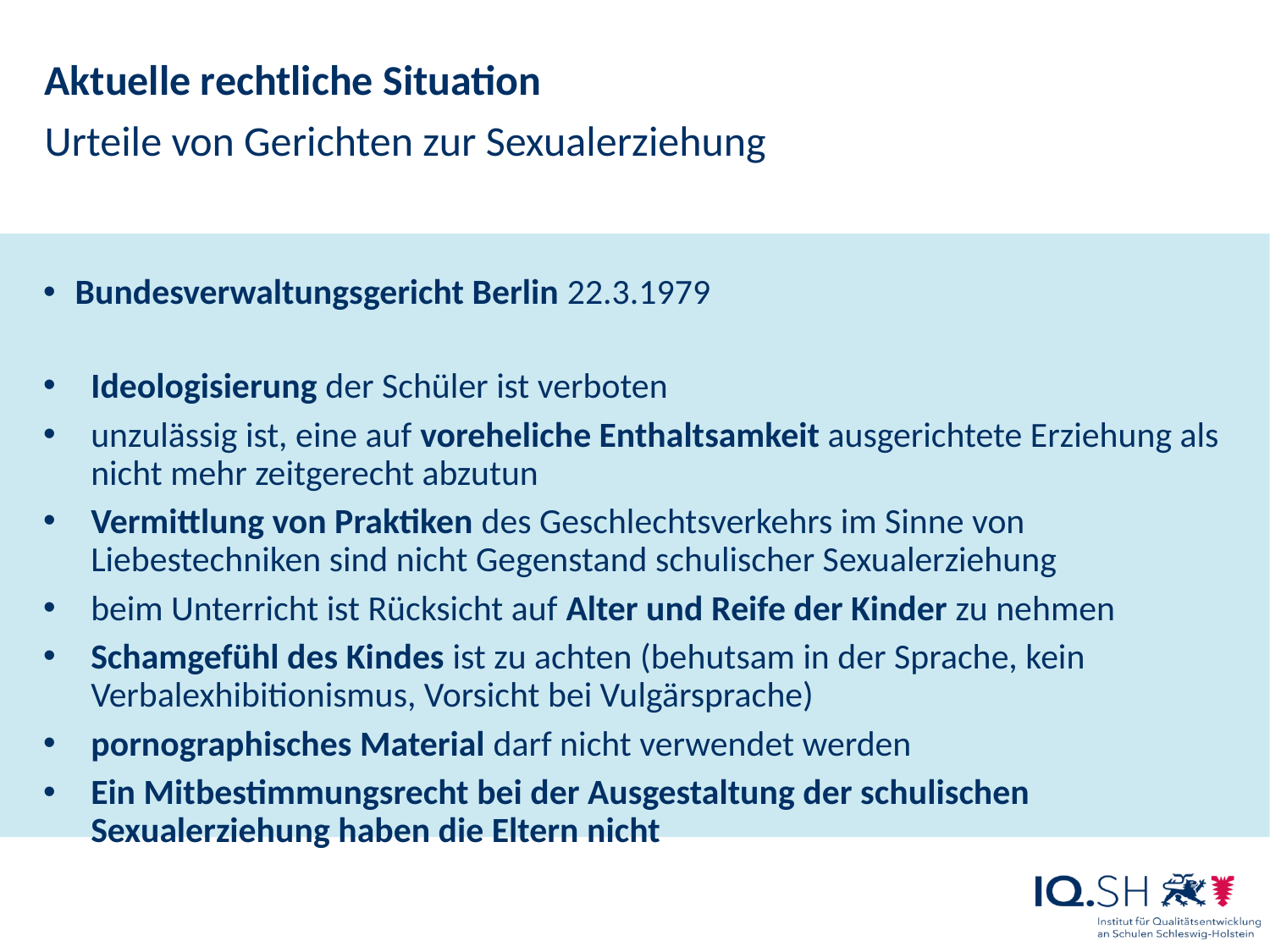

Aktuelle rechtliche Situation
Urteile von Gerichten zur Sexualerziehung
# Bundesverwaltungsgericht Berlin 22.3.1979

Ideologisierung der Schüler ist verboten
unzulässig ist, eine auf voreheliche Enthaltsamkeit ausgerichtete Erziehung als nicht mehr zeit­gerecht abzutun
Vermittlung von Praktiken des Geschlechtsverkehrs im Sinne von Liebestechniken sind nicht Ge­genstand schulischer Sexualerziehung
beim Unterricht ist Rücksicht auf Alter und Reife der Kinder zu nehmen
Schamgefühl des Kindes ist zu achten (behutsam in der Sprache, kein Verbalexhibitionismus, Vorsicht bei Vulgärsprache)
pornographisches Material darf nicht verwendet werden
Ein Mitbestimmungsrecht bei der Ausgestaltung der schulischen Sexualerziehung haben die Eltern nicht